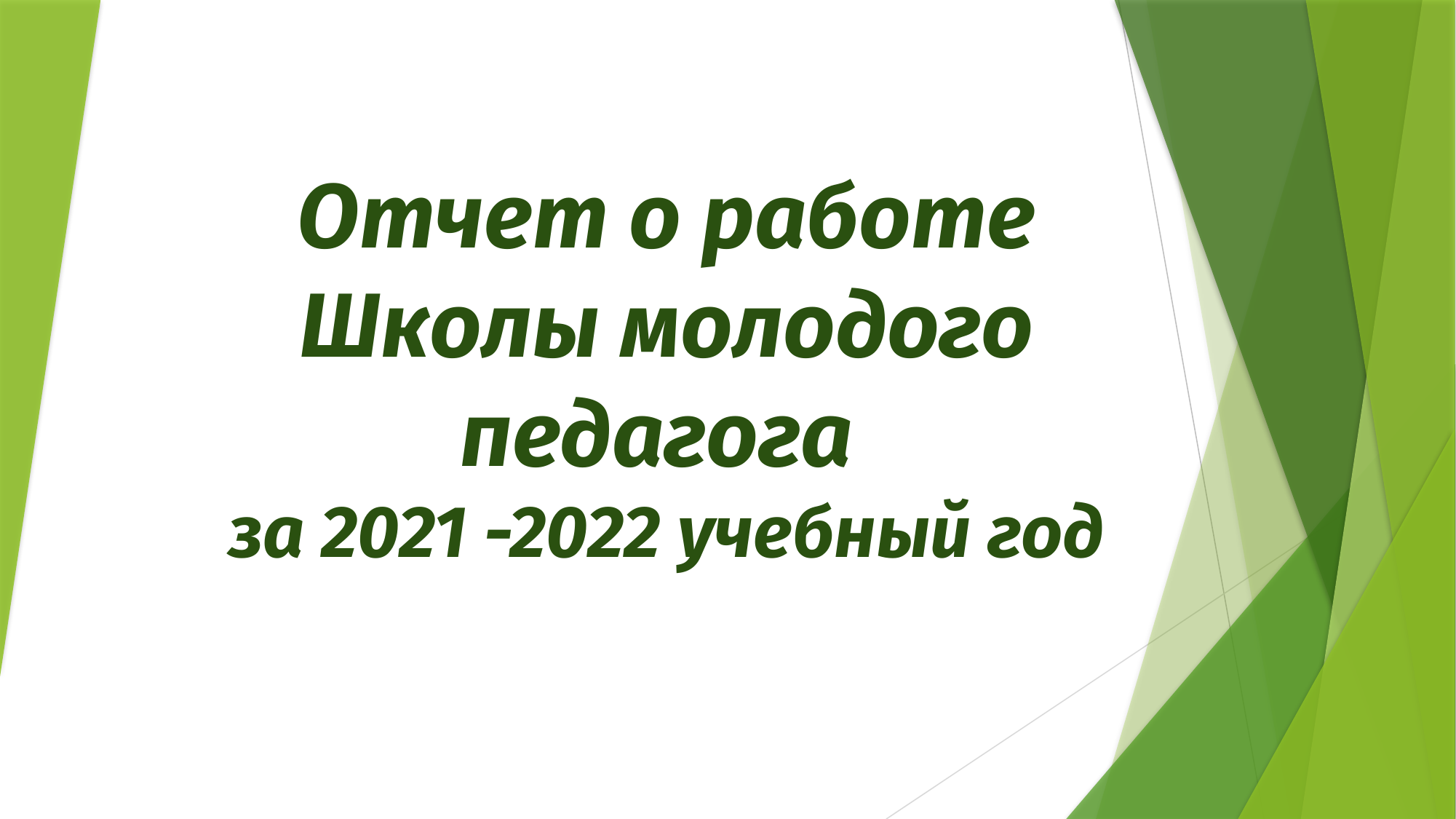

# Отчет о работе Школы молодого педагога за 2021 -2022 учебный год